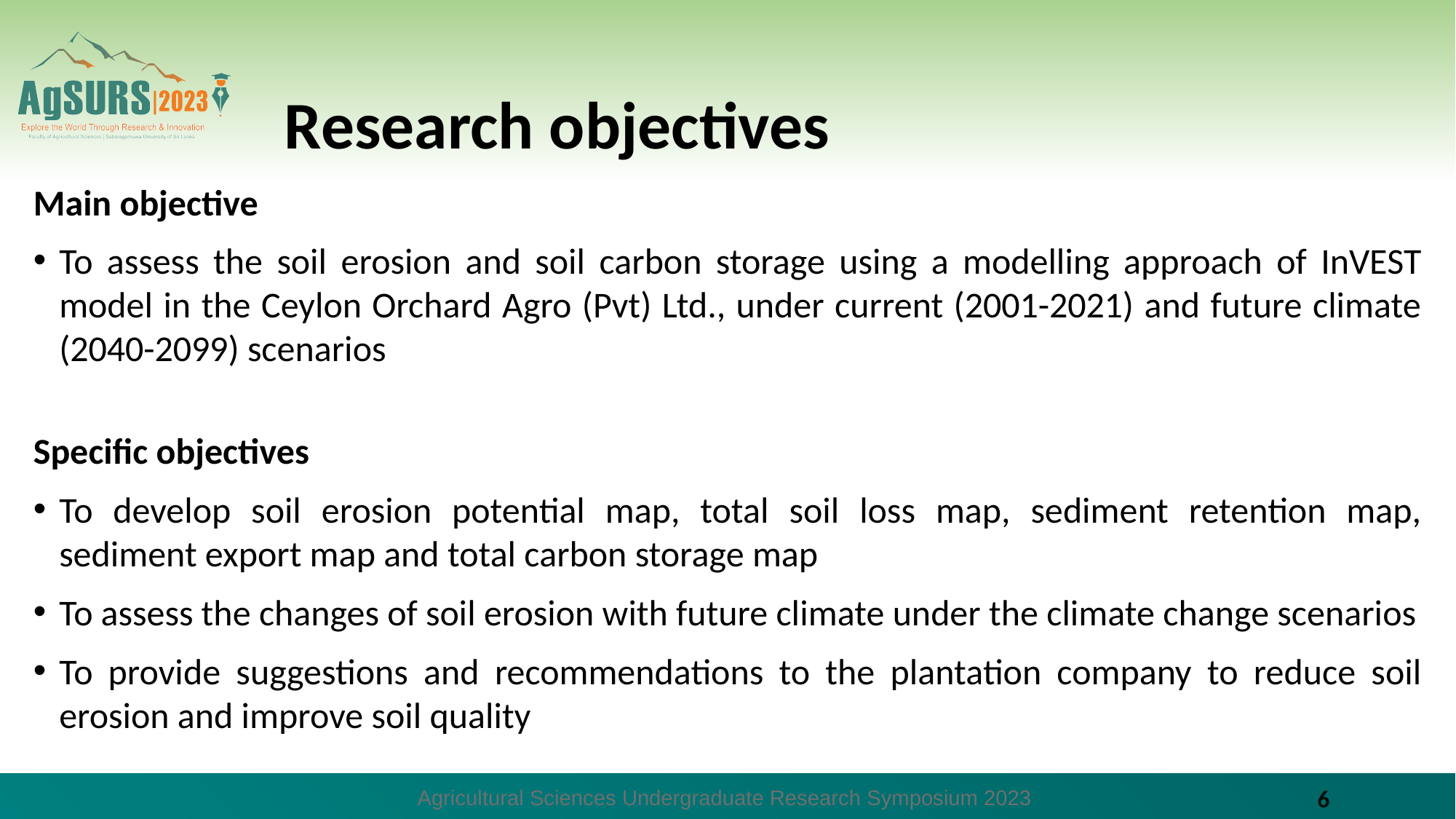

# Research objectives
Main objective
To assess the soil erosion and soil carbon storage using a modelling approach of InVEST model in the Ceylon Orchard Agro (Pvt) Ltd., under current (2001-2021) and future climate (2040-2099) scenarios
Specific objectives
To develop soil erosion potential map, total soil loss map, sediment retention map, sediment export map and total carbon storage map
To assess the changes of soil erosion with future climate under the climate change scenarios
To provide suggestions and recommendations to the plantation company to reduce soil erosion and improve soil quality
Agricultural Sciences Undergraduate Research Symposium 2023
6